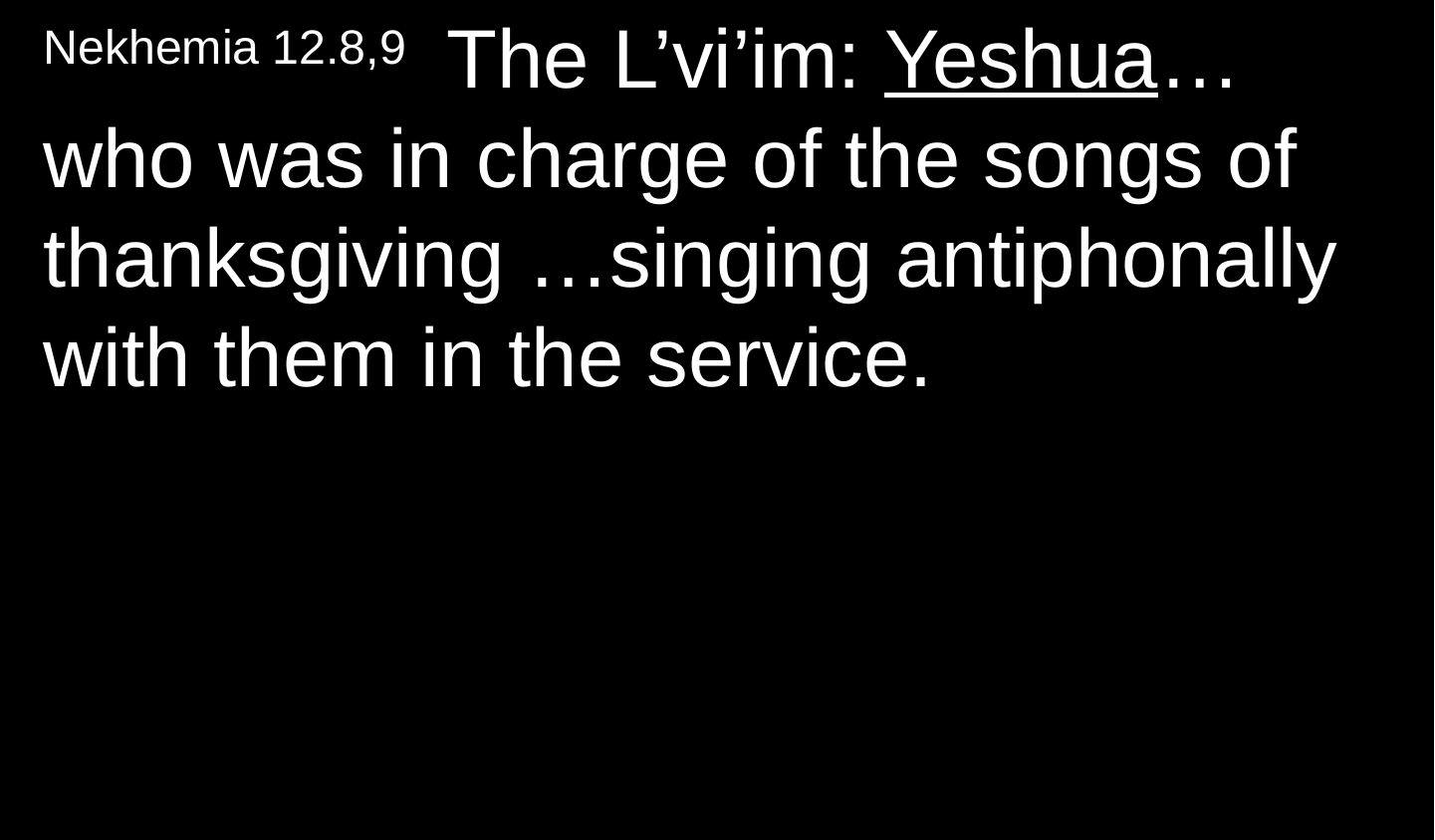

Nekhemia 12.8,9   The L’vi’im: Yeshua…who was in charge of the songs of thanksgiving …singing antiphonally with them in the service.